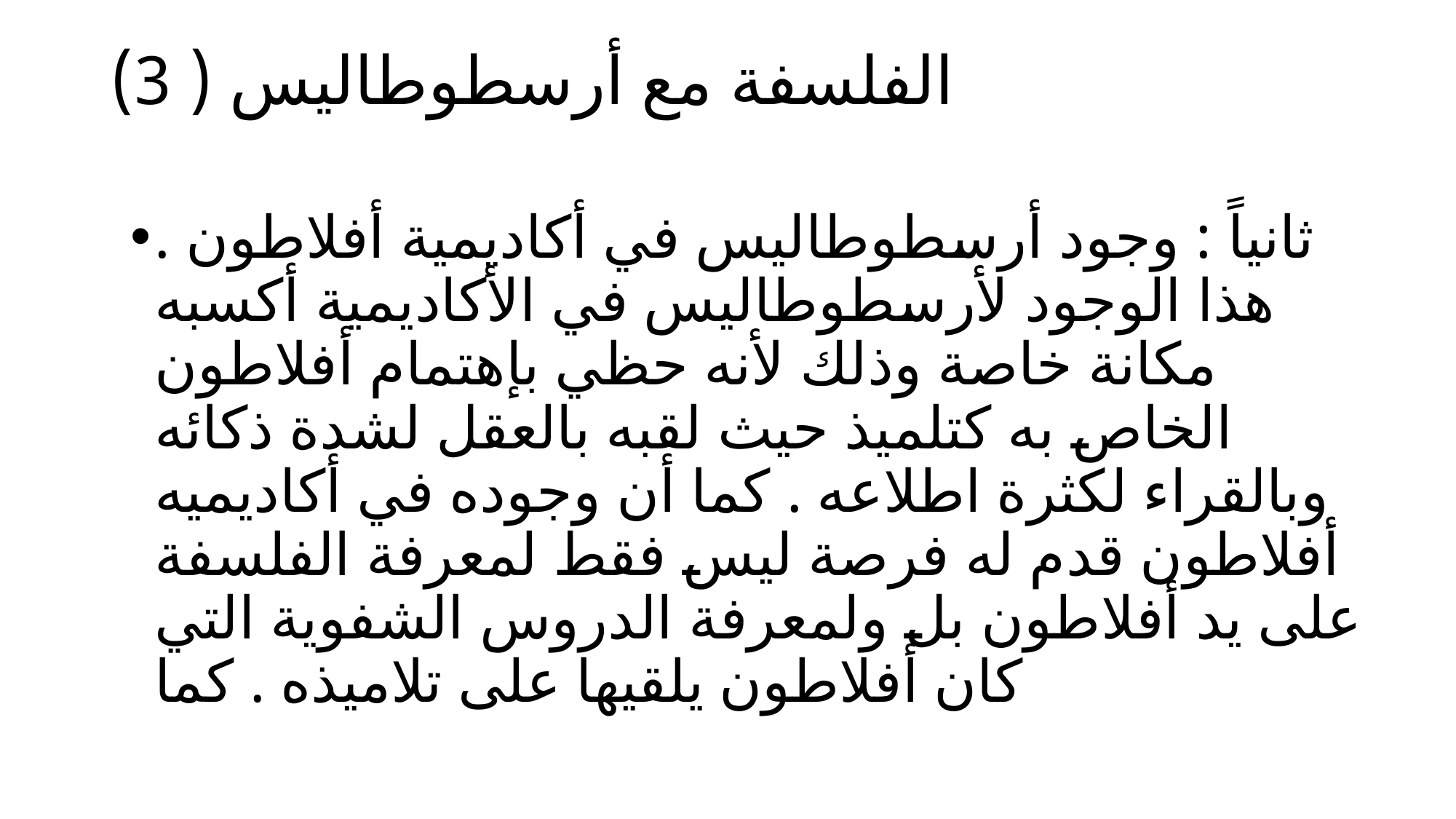

# الفلسفة مع أرسطوطاليس ( 3)
ثانياً : وجود أرسطوطاليس في أكاديمية أفلاطون . هذا الوجود لأرسطوطاليس في الأكاديمية أكسبه مكانة خاصة وذلك لأنه حظي بإهتمام أفلاطون الخاص به كتلميذ حيث لقبه بالعقل لشدة ذكائه وبالقراء لكثرة اطلاعه . كما أن وجوده في أكاديميه أفلاطون قدم له فرصة ليس فقط لمعرفة الفلسفة على يد أفلاطون بل ولمعرفة الدروس الشفوية التي كان أفلاطون يلقيها على تلاميذه . كما